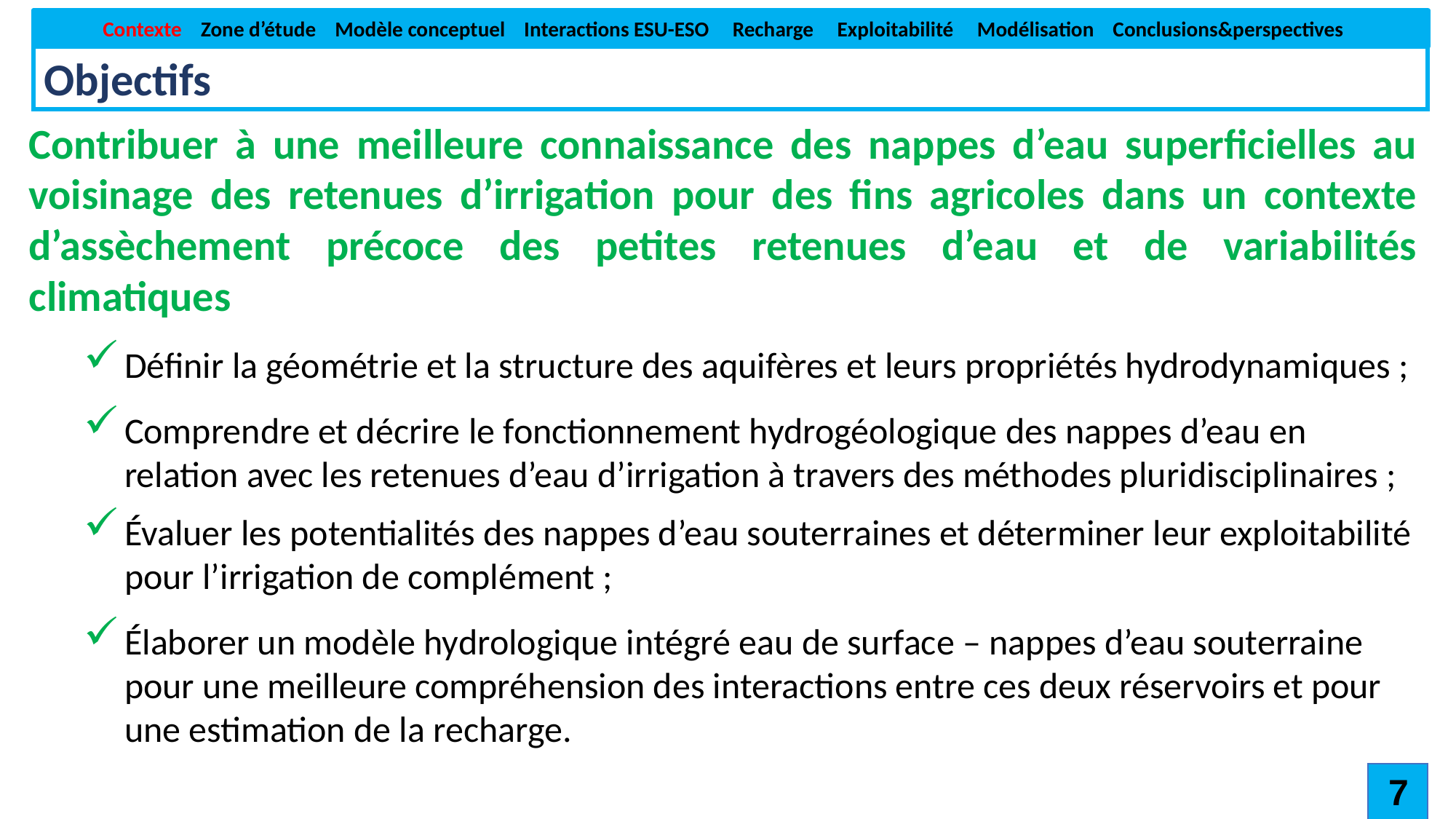

Contexte    Zone d’étude    Modèle conceptuel    Interactions ESU-ESO     Recharge     Exploitabilité     Modélisation    Conclusions&perspectives
Objectifs

Contribuer à une meilleure connaissance des nappes d’eau superficielles au voisinage des retenues d’irrigation pour des fins agricoles dans un contexte d’assèchement précoce des petites retenues d’eau et de variabilités climatiques
Définir la géométrie et la structure des aquifères et leurs propriétés hydrodynamiques ;

Comprendre et décrire le fonctionnement hydrogéologique des nappes d’eau en relation avec les retenues d’eau d’irrigation à travers des méthodes pluridisciplinaires ;

Évaluer les potentialités des nappes d’eau souterraines et déterminer leur exploitabilité pour l’irrigation de complément ;

Élaborer un modèle hydrologique intégré eau de surface – nappes d’eau souterraine pour une meilleure compréhension des interactions entre ces deux réservoirs et pour une estimation de la recharge.

 7